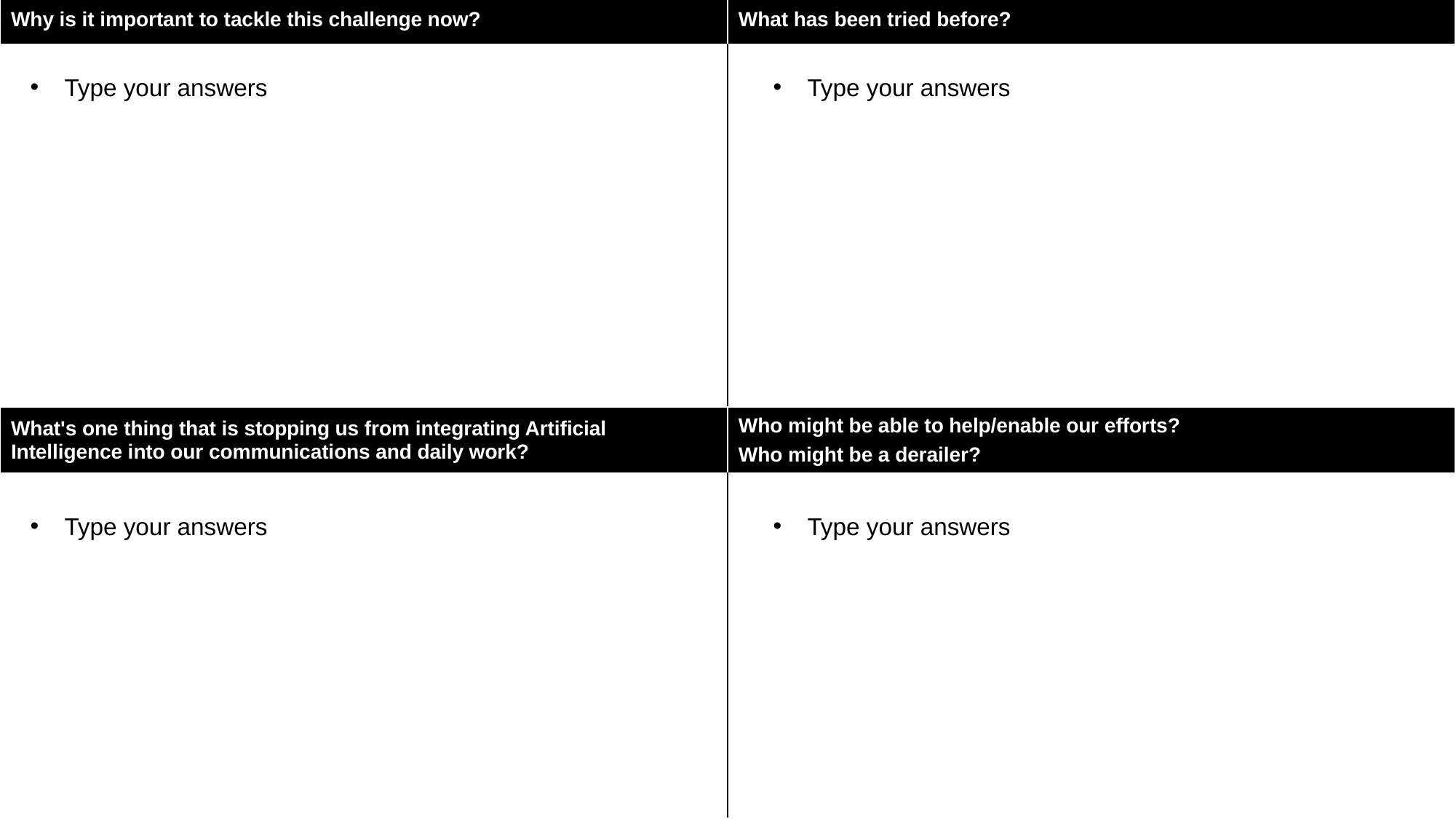

| Why is it important to tackle this challenge now? | What has been tried before? |
| --- | --- |
|  |  |
| What's one thing that is stopping us from integrating Artificial Intelligence into our communications and daily work? | Who might be able to help/enable our efforts?   Who might be a derailer? |
|  |  |
Type your answers
Type your answers
Type your answers
Type your answers